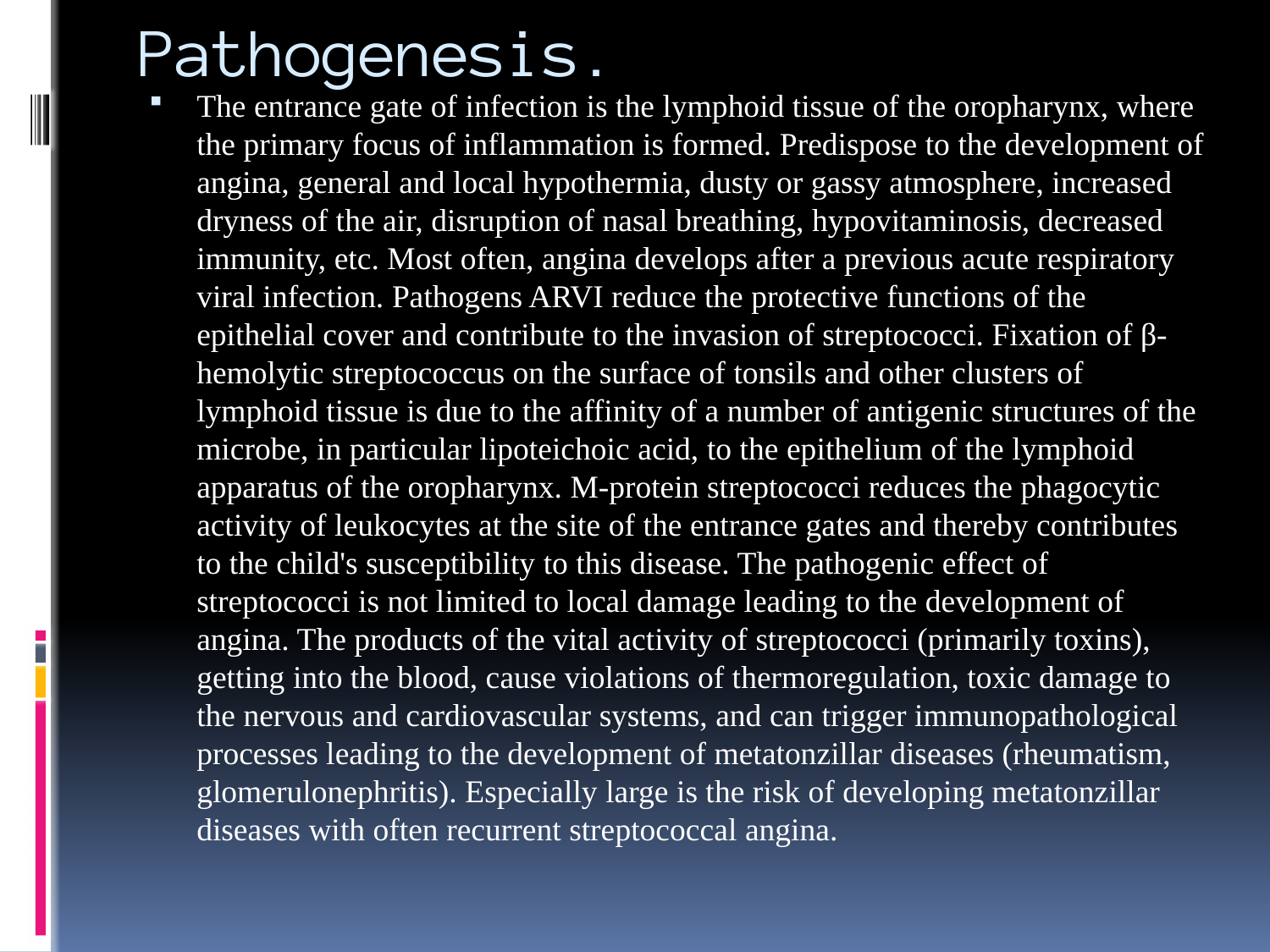

# Pathogenesis.
The entrance gate of infection is the lymphoid tissue of the oropharynx, where the primary focus of inflammation is formed. Predispose to the development of angina, general and local hypothermia, dusty or gassy atmosphere, increased dryness of the air, disruption of nasal breathing, hypovitaminosis, decreased immunity, etc. Most often, angina develops after a previous acute respiratory viral infection. Pathogens ARVI reduce the protective functions of the epithelial cover and contribute to the invasion of streptococci. Fixation of β-hemolytic streptococcus on the surface of tonsils and other clusters of lymphoid tissue is due to the affinity of a number of antigenic structures of the microbe, in particular lipoteichoic acid, to the epithelium of the lymphoid apparatus of the oropharynx. M-protein streptococci reduces the phagocytic activity of leukocytes at the site of the entrance gates and thereby contributes to the child's susceptibility to this disease. The pathogenic effect of streptococci is not limited to local damage leading to the development of angina. The products of the vital activity of streptococci (primarily toxins), getting into the blood, cause violations of thermoregulation, toxic damage to the nervous and cardiovascular systems, and can trigger immunopathological processes leading to the development of metatonzillar diseases (rheumatism, glomerulonephritis). Especially large is the risk of developing metatonzillar diseases with often recurrent streptococcal angina.